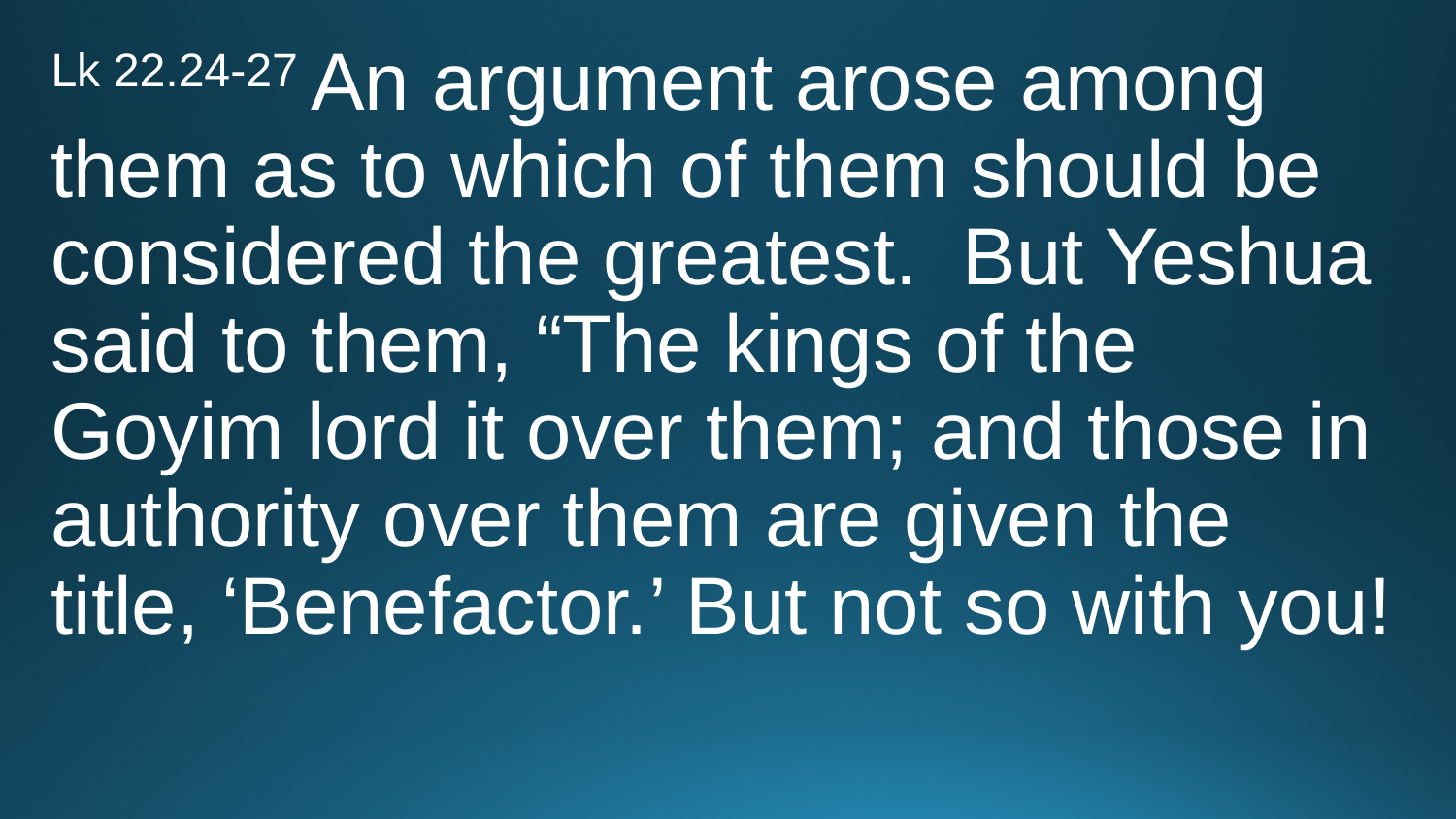

Lk 22.24-27 An argument arose among them as to which of them should be considered the greatest.  But Yeshua said to them, “The kings of the Goyim lord it over them; and those in authority over them are given the title, ‘Benefactor.’ But not so with you!